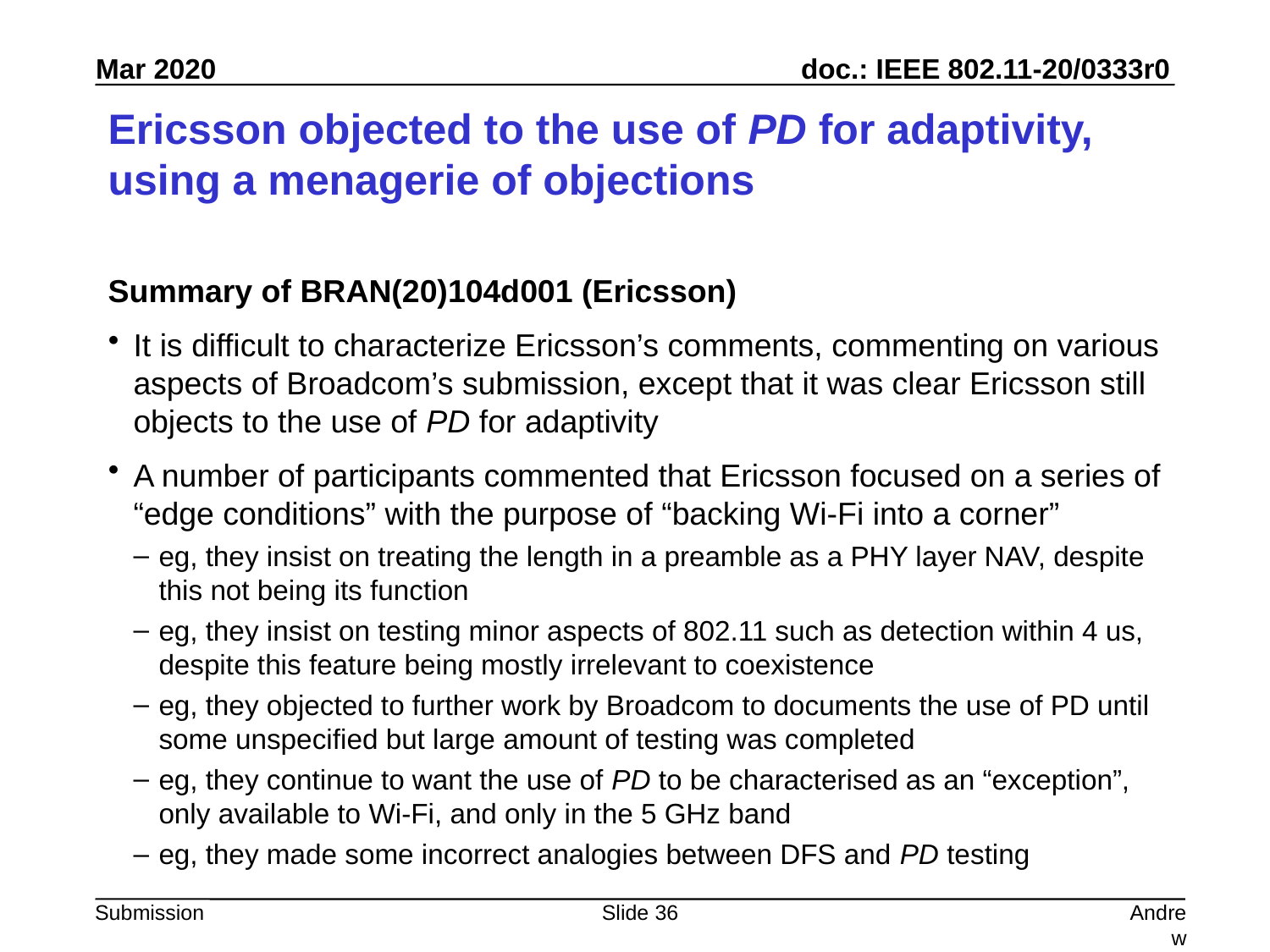

# Ericsson objected to the use of PD for adaptivity, using a menagerie of objections
Summary of BRAN(20)104d001 (Ericsson)
It is difficult to characterize Ericsson’s comments, commenting on various aspects of Broadcom’s submission, except that it was clear Ericsson still objects to the use of PD for adaptivity
A number of participants commented that Ericsson focused on a series of “edge conditions” with the purpose of “backing Wi-Fi into a corner”
eg, they insist on treating the length in a preamble as a PHY layer NAV, despite this not being its function
eg, they insist on testing minor aspects of 802.11 such as detection within 4 us, despite this feature being mostly irrelevant to coexistence
eg, they objected to further work by Broadcom to documents the use of PD until some unspecified but large amount of testing was completed
eg, they continue to want the use of PD to be characterised as an “exception”, only available to Wi-Fi, and only in the 5 GHz band
eg, they made some incorrect analogies between DFS and PD testing

Slide 36
Andrew Myles, Cisco